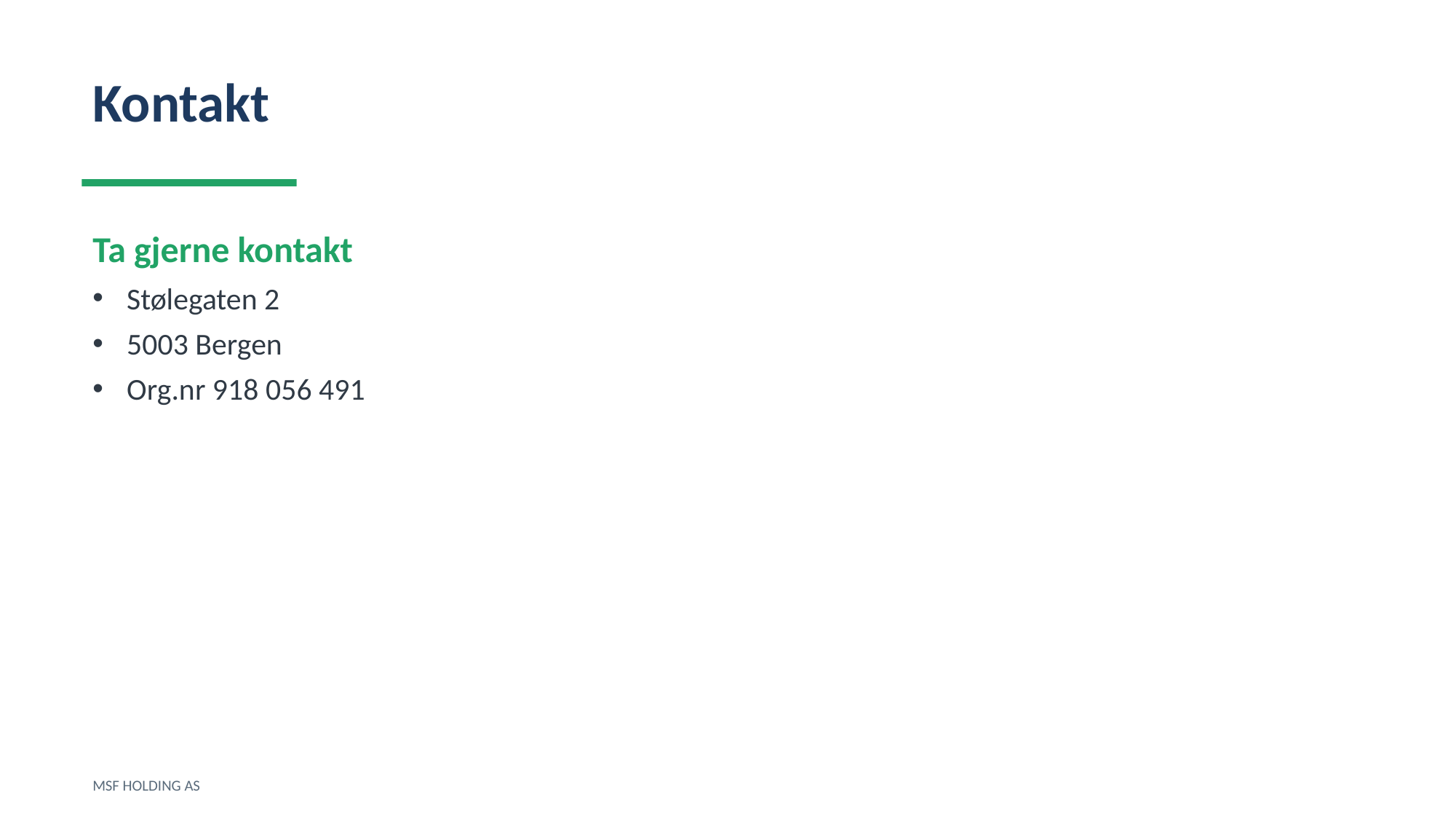

Kontakt

Ta gjerne kontakt
Stølegaten 2
5003 Bergen
Org.nr 918 056 491
MSF HOLDING AS